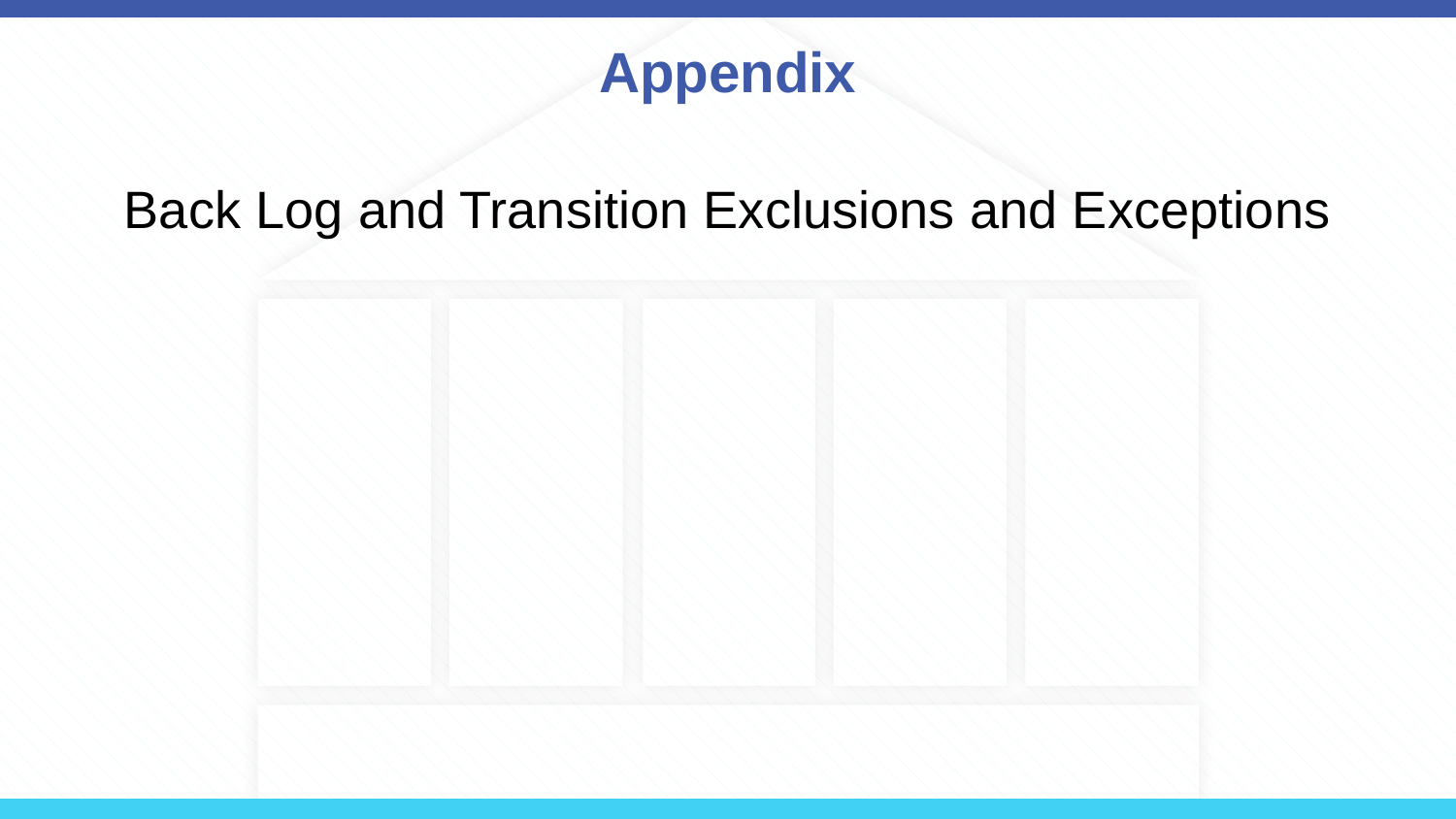

# Appendix
Back Log and Transition Exclusions and Exceptions